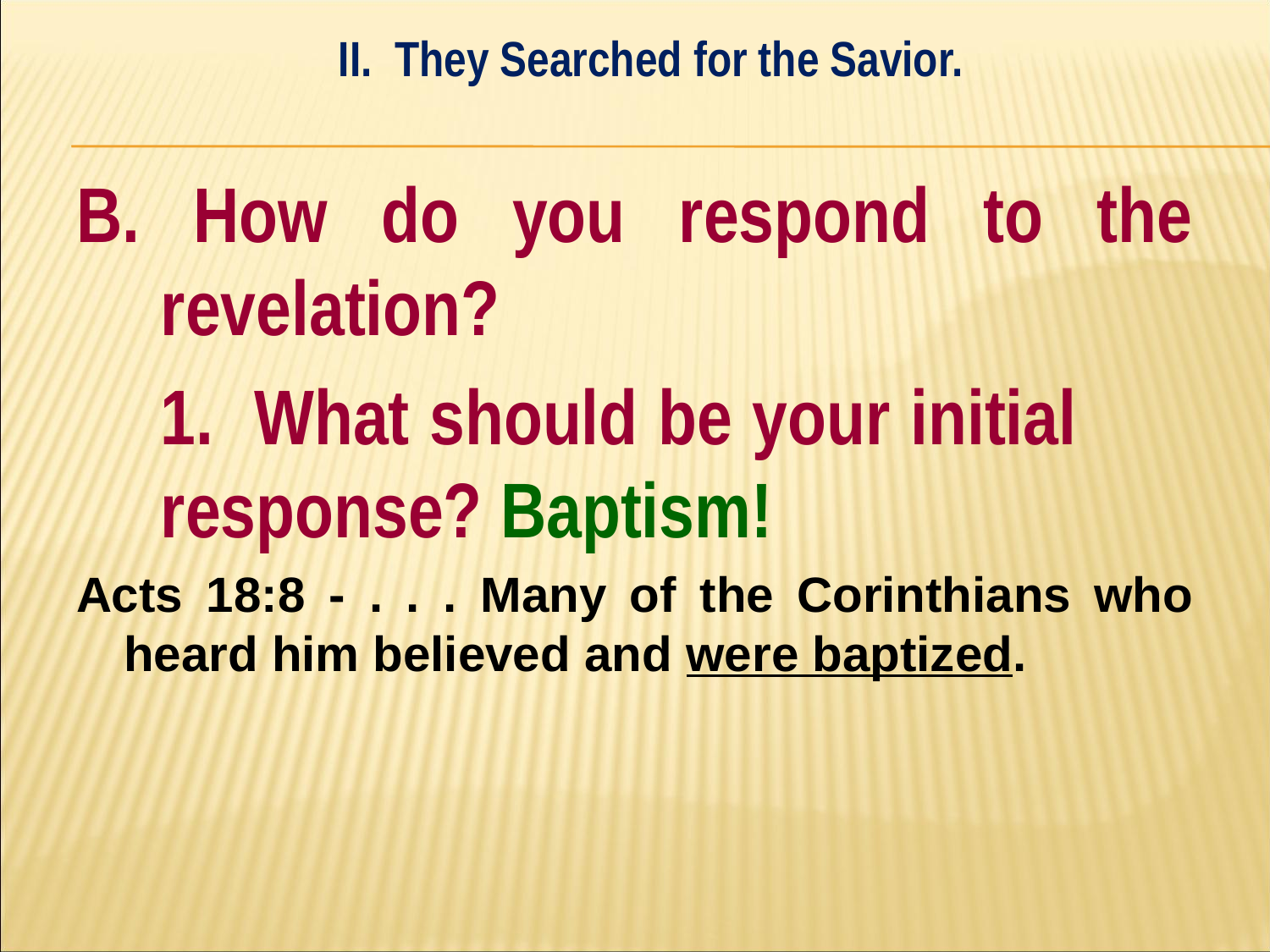

II.  They Searched for the Savior.
#
B. How do you respond to the revelation?
	1.  What should be your initial 	response? Baptism!
Acts 18:8 - . . . Many of the Corinthians who heard him believed and were baptized.